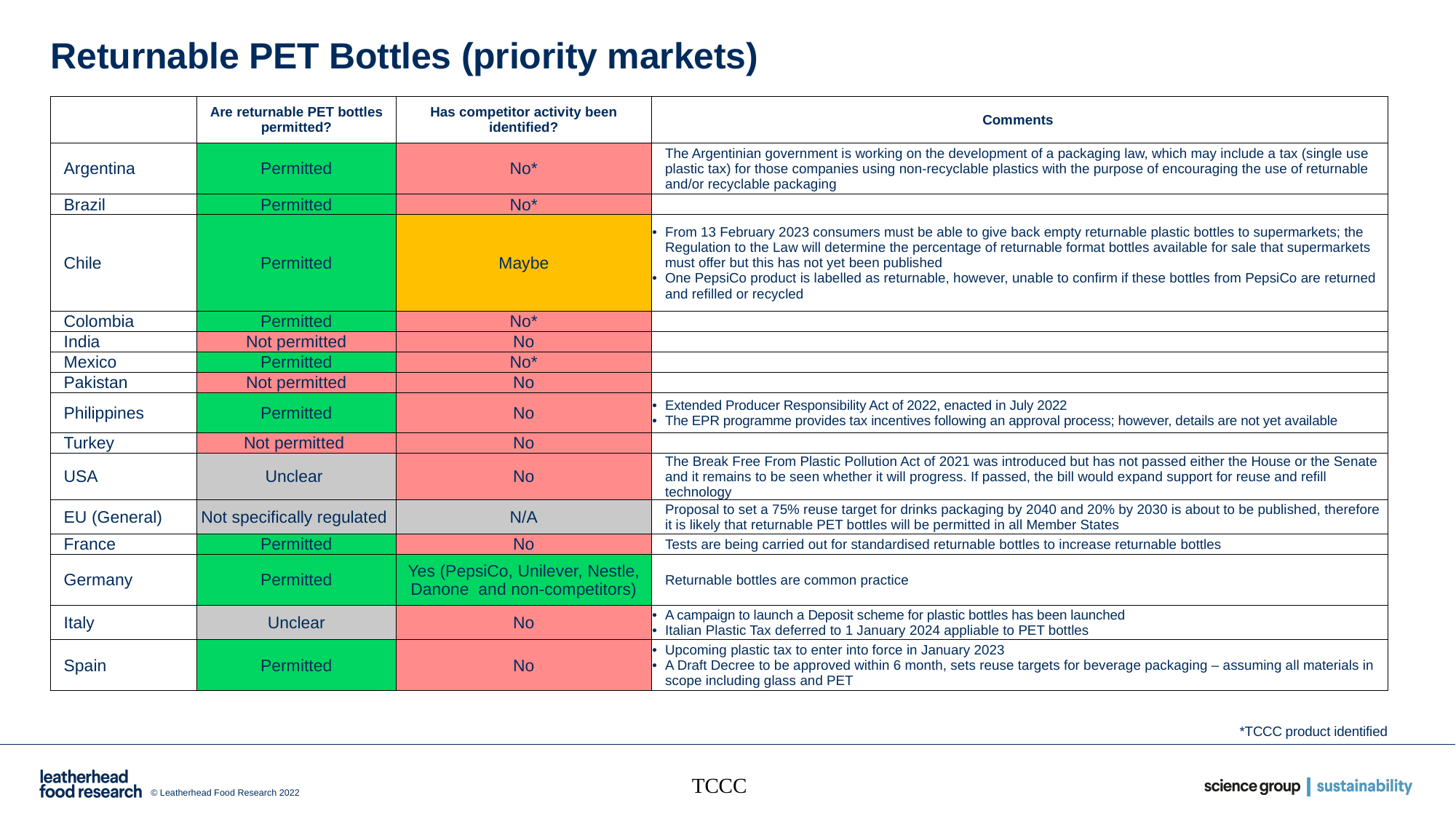

# Returnable PET Bottles (priority markets)
|  | Are returnable PET bottles permitted? | Has competitor activity been identified? | Comments |
| --- | --- | --- | --- |
| Argentina | Permitted | No\* | The Argentinian government is working on the development of a packaging law, which may include a tax (single use plastic tax) for those companies using non-recyclable plastics with the purpose of encouraging the use of returnable and/or recyclable packaging |
| Brazil | Permitted | No\* |  |
| Chile | Permitted | Maybe | From 13 February 2023 consumers must be able to give back empty returnable plastic bottles to supermarkets; the Regulation to the Law will determine the percentage of returnable format bottles available for sale that supermarkets must offer but this has not yet been published One PepsiCo product is labelled as returnable, however, unable to confirm if these bottles from PepsiCo are returned and refilled or recycled |
| Colombia | Permitted | No\* |  |
| India | Not permitted | No |  |
| Mexico | Permitted | No\* |  |
| Pakistan | Not permitted | No |  |
| Philippines | Permitted | No | Extended Producer Responsibility Act of 2022, enacted in July 2022 The EPR programme provides tax incentives following an approval process; however, details are not yet available |
| Turkey | Not permitted | No |  |
| USA | Unclear | No | The Break Free From Plastic Pollution Act of 2021 was introduced but has not passed either the House or the Senate and it remains to be seen whether it will progress. If passed, the bill would expand support for reuse and refill technology |
| EU (General) | Not specifically regulated | N/A | Proposal to set a 75% reuse target for drinks packaging by 2040 and 20% by 2030 is about to be published, therefore it is likely that returnable PET bottles will be permitted in all Member States |
| France | Permitted | No | Tests are being carried out for standardised returnable bottles to increase returnable bottles |
| Germany | Permitted | Yes (PepsiCo, Unilever, Nestle, Danone and non-competitors) | Returnable bottles are common practice |
| Italy | Unclear | No | A campaign to launch a Deposit scheme for plastic bottles has been launched Italian Plastic Tax deferred to 1 January 2024 appliable to PET bottles |
| Spain | Permitted | No | Upcoming plastic tax to enter into force in January 2023 A Draft Decree to be approved within 6 month, sets reuse targets for beverage packaging – assuming all materials in scope including glass and PET |
*TCCC product identified
TCCC